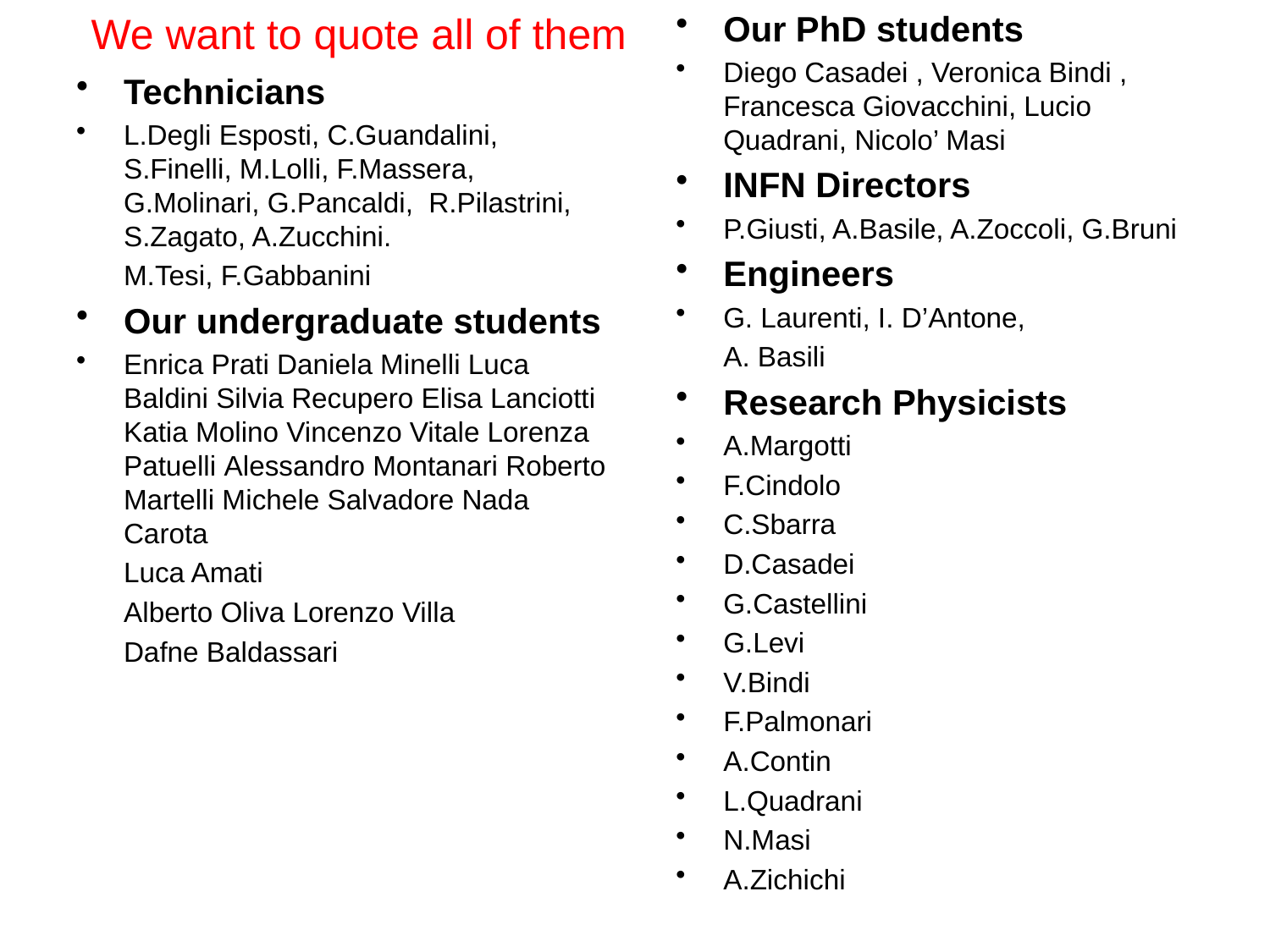

# We want to quote all of them
Our PhD students
Diego Casadei , Veronica Bindi , Francesca Giovacchini, Lucio Quadrani, Nicolo’ Masi
INFN Directors
P.Giusti, A.Basile, A.Zoccoli, G.Bruni
Engineers
G. Laurenti, I. D’Antone,
	A. Basili
Research Physicists
A.Margotti
F.Cindolo
C.Sbarra
D.Casadei
G.Castellini
G.Levi
V.Bindi
F.Palmonari
A.Contin
L.Quadrani
N.Masi
A.Zichichi

Technicians
L.Degli Esposti, C.Guandalini, S.Finelli, M.Lolli, F.Massera, G.Molinari, G.Pancaldi,  R.Pilastrini, S.Zagato, A.Zucchini.
	M.Tesi, F.Gabbanini
Our undergraduate students
Enrica Prati  Daniela Minelli  Luca Baldini  Silvia Recupero  Elisa Lanciotti  Katia Molino  Vincenzo Vitale  Lorenza Patuelli  Alessandro Montanari  Roberto Martelli  Michele Salvadore  Nada Carota
	Luca Amati
	Alberto Oliva  Lorenzo Villa
	Dafne Baldassari